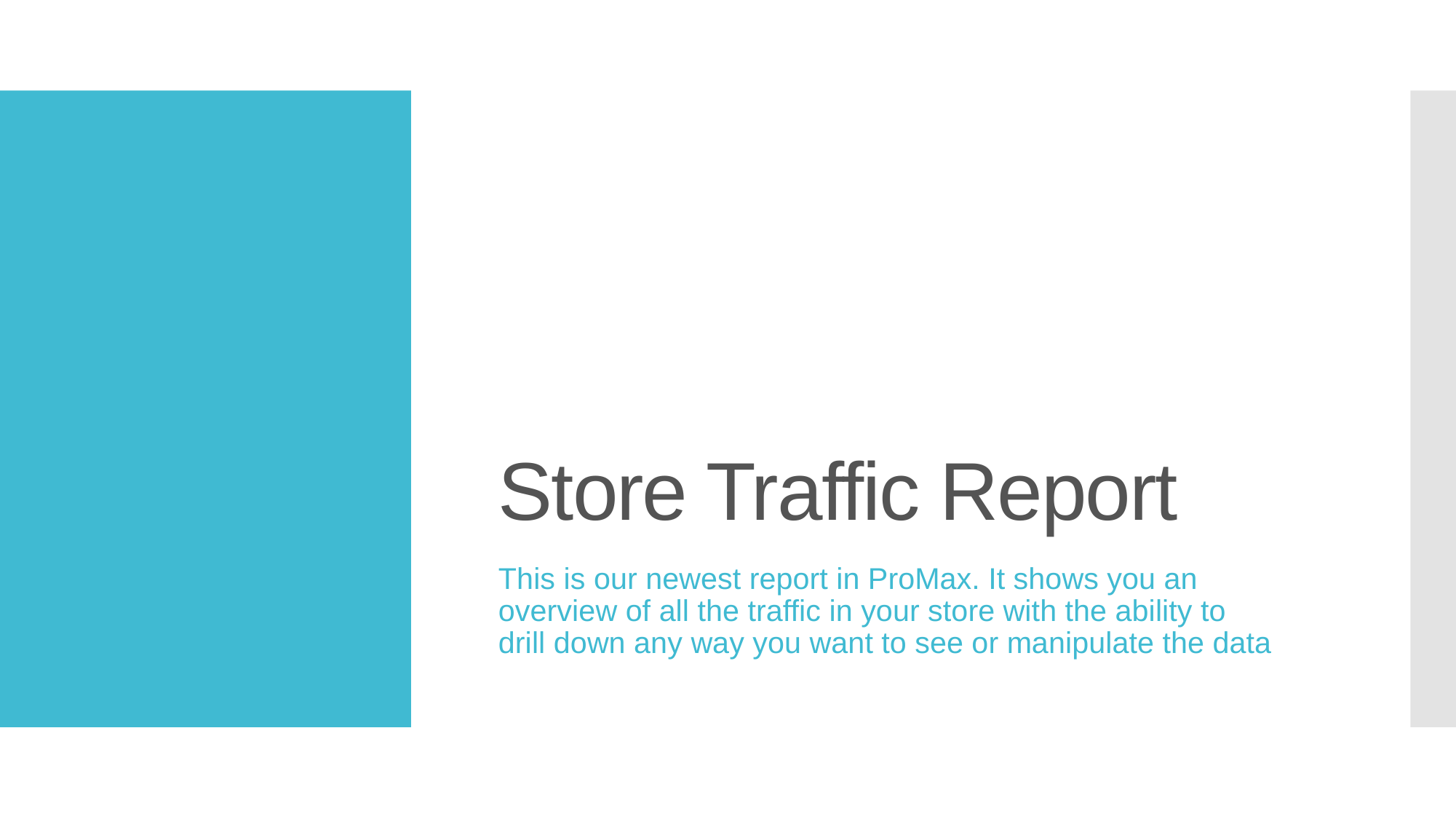

# Store Traffic Report
This is our newest report in ProMax. It shows you an overview of all the traffic in your store with the ability to drill down any way you want to see or manipulate the data